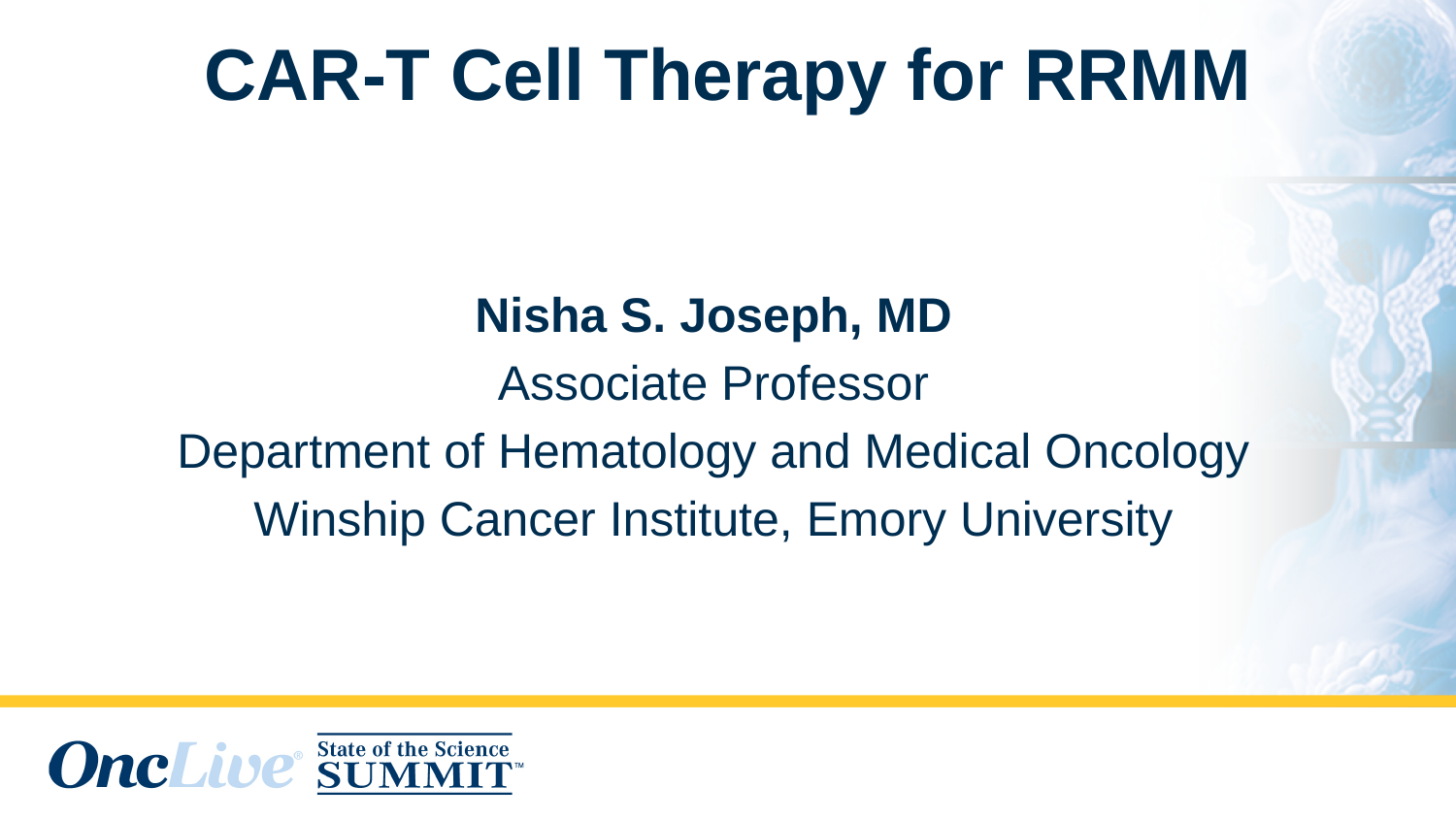

# CAR-T Cell Therapy for RRMM
Nisha S. Joseph, MD
Associate Professor
Department of Hematology and Medical Oncology
Winship Cancer Institute, Emory University